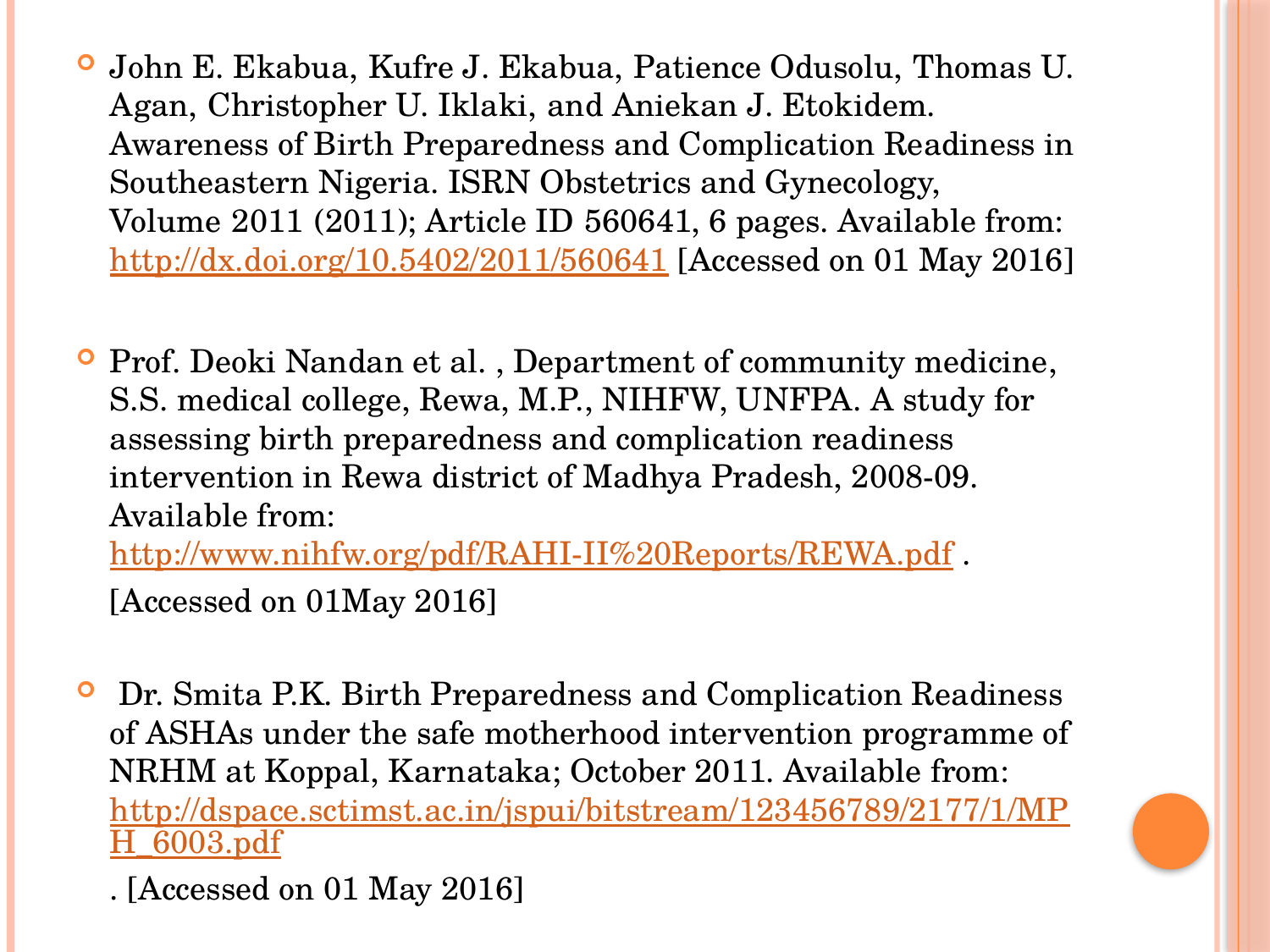

John E. Ekabua, Kufre J. Ekabua, Patience Odusolu, Thomas U. Agan, Christopher U. Iklaki, and Aniekan J. Etokidem. Awareness of Birth Preparedness and Complication Readiness in Southeastern Nigeria. ISRN Obstetrics and Gynecology, Volume 2011 (2011); Article ID 560641, 6 pages. Available from:
http://dx.doi.org/10.5402/2011/560641 [Accessed on 01 May 2016]

Prof. Deoki Nandan et al. , Department of community medicine, S.S. medical college, Rewa, M.P., NIHFW, UNFPA. A study for assessing birth preparedness and complication readiness intervention in Rewa district of Madhya Pradesh, 2008-09. Available from: http://www.nihfw.org/pdf/RAHI-II%20Reports/REWA.pdf .[Accessed on 01May 2016]

 Dr. Smita P.K. Birth Preparedness and Complication Readiness of ASHAs under the safe motherhood intervention programme of NRHM at Koppal, Karnataka; October 2011. Available from:  http://dspace.sctimst.ac.in/jspui/bitstream/123456789/2177/1/MPH_6003.pdf. [Accessed on 01 May 2016]